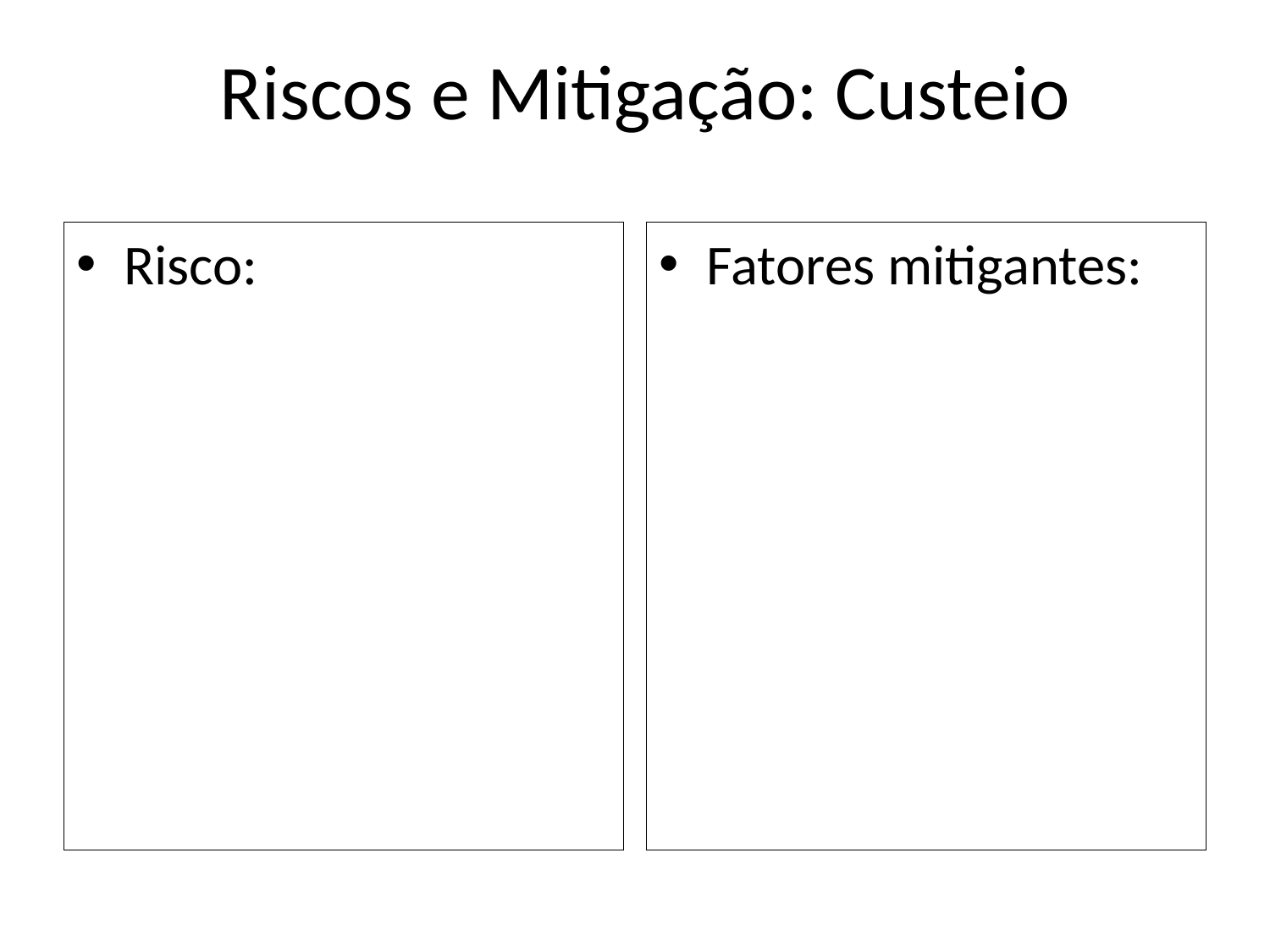

# Riscos e Mitigação: Custeio
Risco:
Fatores mitigantes: